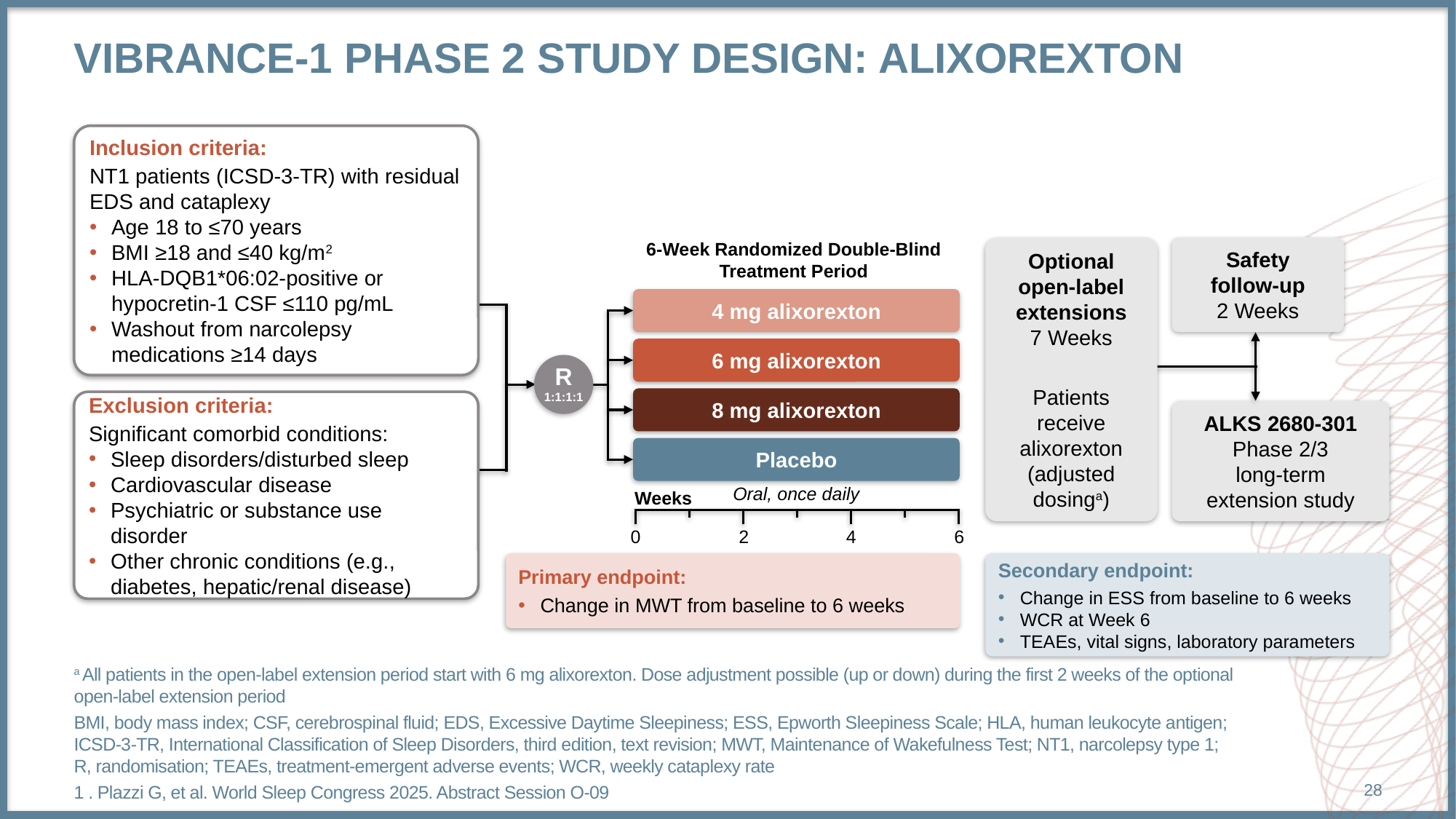

# Vibrance-1 Phase 2 Study DESiGN: Alixorexton
Inclusion criteria:
NT1 patients (ICSD-3-TR) with residual
EDS and cataplexy
Age 18 to ≤70 years
BMI ≥18 and ≤40 kg/m2
HLA-DQB1*06:02-positive or hypocretin-1 CSF ≤110 pg/mL
Washout from narcolepsy medications ≥14 days
6-Week Randomized Double-Blind 
Treatment Period
Optional
open-label
extensions
7 Weeks

Patients receive
alixorexton (adjusted dosinga)
Safety
follow-up
2 Weeks
4 mg alixorexton
6 mg alixorexton
R
1:1:1:1
8 mg alixorexton
Exclusion criteria:
Significant comorbid conditions:
Sleep disorders/disturbed sleep
Cardiovascular disease
Psychiatric or substance use disorder
Other chronic conditions (e.g., diabetes, hepatic/renal disease)
ALKS 2680-301
Phase 2/3
long-term
extension study
Placebo
Oral, once daily
Weeks
0
2
4
6
Primary endpoint:
Change in MWT from baseline to 6 weeks
Secondary endpoint:
Change in ESS from baseline to 6 weeks
WCR at Week 6
TEAEs, vital signs, laboratory parameters
a All patients in the open-label extension period start with 6 mg alixorexton. Dose adjustment possible (up or down) during the first 2 weeks of the optional
open-label extension period
BMI, body mass index; CSF, cerebrospinal fluid; EDS, Excessive Daytime Sleepiness; ESS, Epworth Sleepiness Scale; HLA, human leukocyte antigen; ICSD‑3-TR, International Classification of Sleep Disorders, third edition, text revision; MWT, Maintenance of Wakefulness Test; NT1, narcolepsy type 1; R, randomisation; TEAEs, treatment-emergent adverse events; WCR, weekly cataplexy rate
1 . Plazzi G, et al. World Sleep Congress 2025. Abstract Session O-09
28